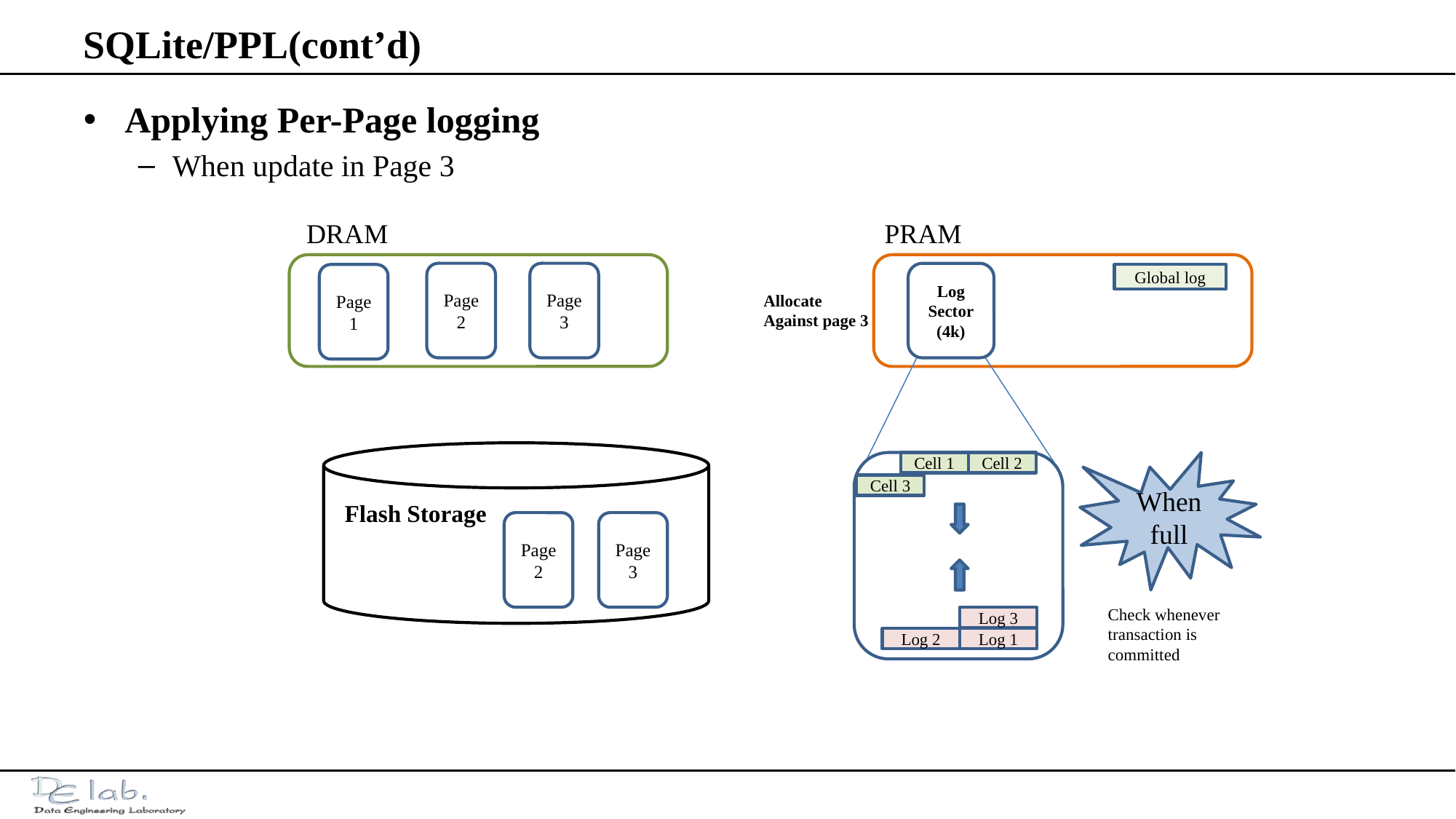

# SQLite/PPL(cont’d)
Applying Per-Page logging
When update in Page 3
DRAM
PRAM

Page 2
Page 3
Log
Sector
(4k)
Page 1
Global log
Allocate
Against page 3

Flash Storage

Cell 1
Cell 2
When full
Cell 3

Page 2
Page 3

Check whenever transaction is committed
Log 3
Log 2
Log 1